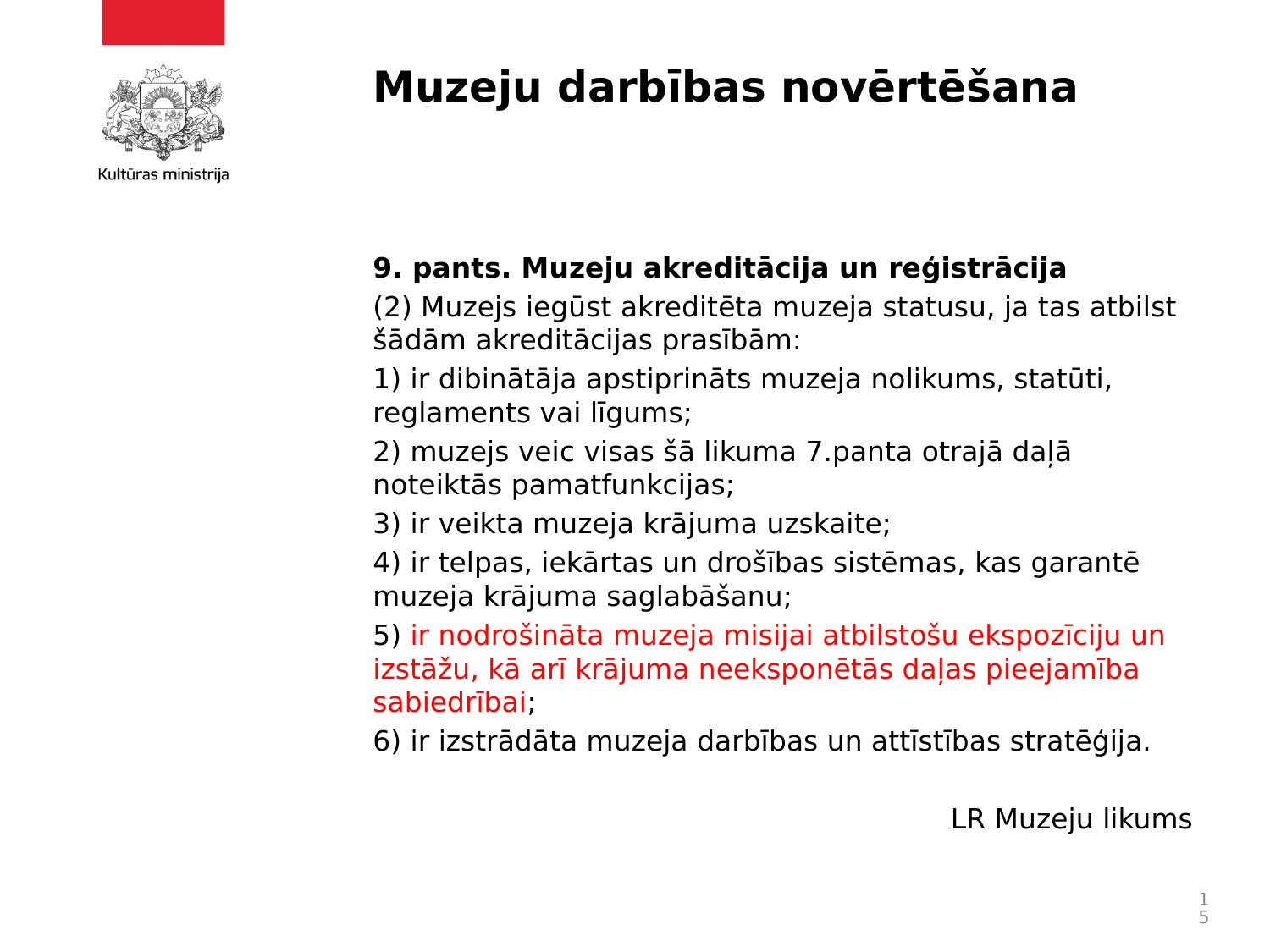

# Muzeju darbības novērtēšana
9. pants. Muzeju akreditācija un reģistrācija
(2) Muzejs iegūst akreditēta muzeja statusu, ja tas atbilst šādām akreditācijas prasībām:
1) ir dibinātāja apstiprināts muzeja nolikums, statūti, reglaments vai līgums;
2) muzejs veic visas šā likuma 7.panta otrajā daļā noteiktās pamatfunkcijas;
3) ir veikta muzeja krājuma uzskaite;
4) ir telpas, iekārtas un drošības sistēmas, kas garantē muzeja krājuma saglabāšanu;
5) ir nodrošināta muzeja misijai atbilstošu ekspozīciju un izstāžu, kā arī krājuma neeksponētās daļas pieejamība sabiedrībai;
6) ir izstrādāta muzeja darbības un attīstības stratēģija.

LR Muzeju likums

15